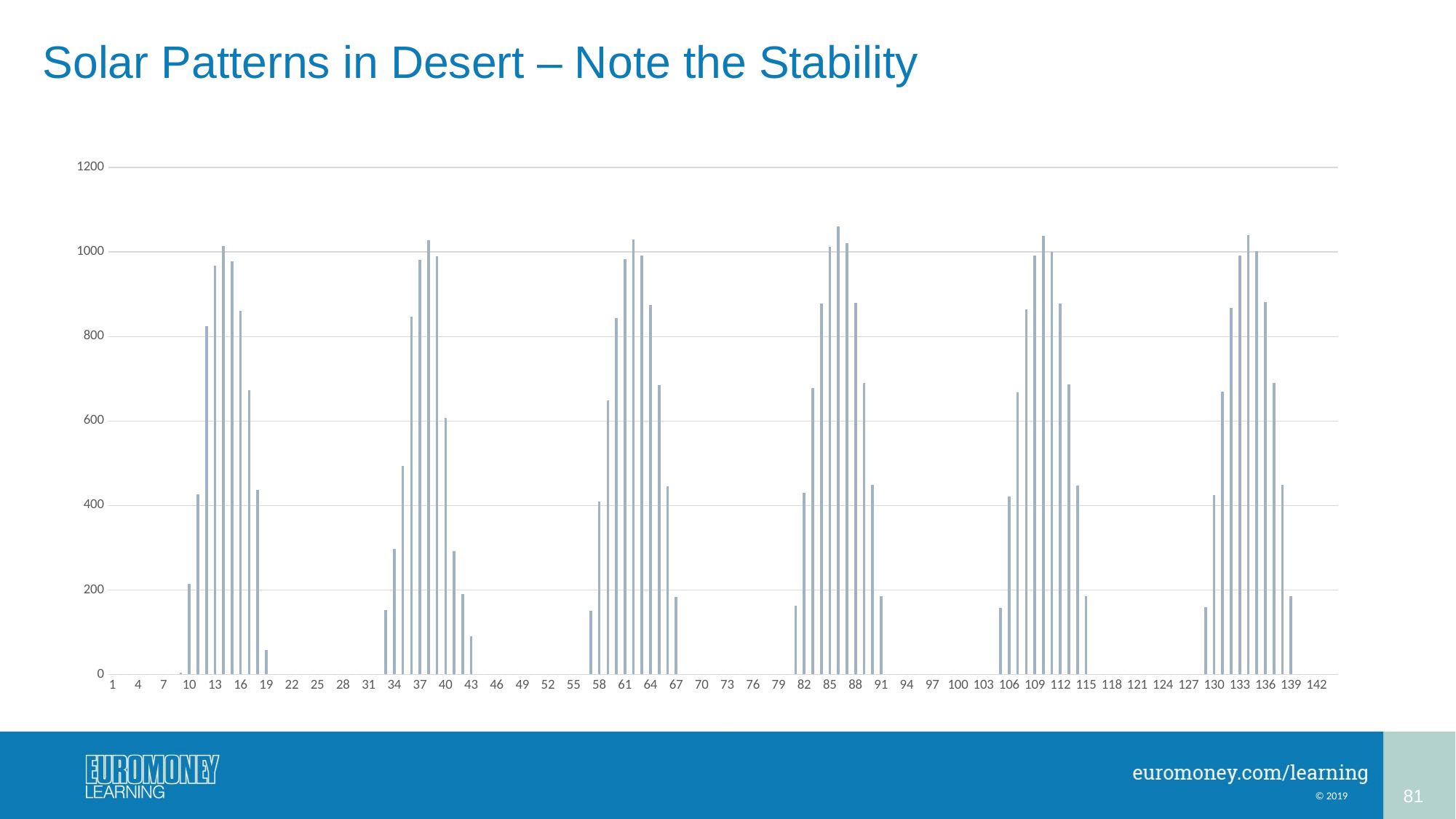

# Solar Patterns in Desert – Note the Stability

### Chart

| Category |  |
|---|---|
81